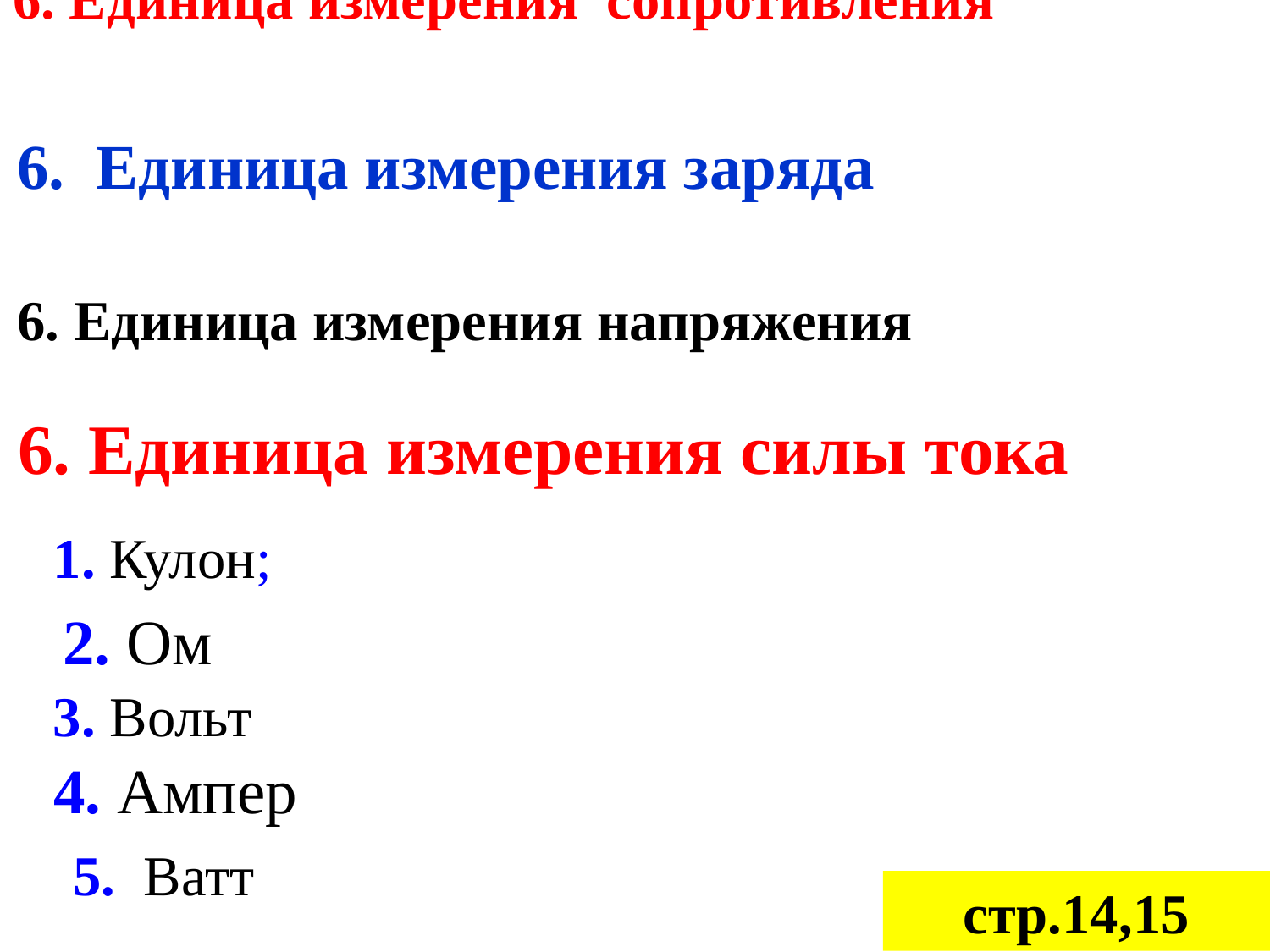

6. Единица измерения  сопротивления
6.  Единица измерения заряда
6. Единица измерения напряжения
6. Единица измерения силы тока
1. Кулон;
2. Ом
3. Вольт
4. Ампер
5.  Ватт
стр.14,15